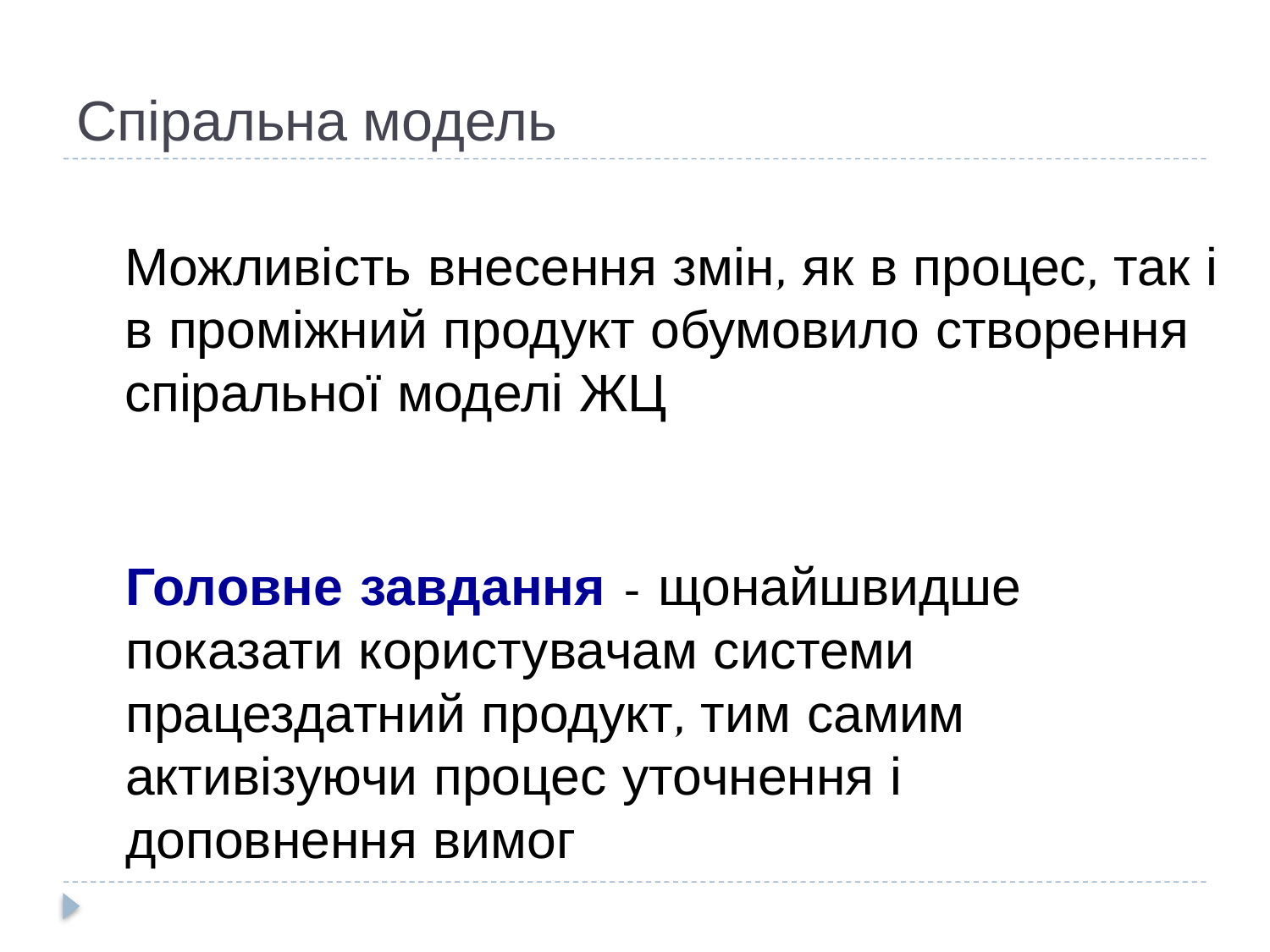

# Спіральна модель
Можливість внесення змін, як в процес, так і в проміжний продукт обумовило створення спіральної моделі ЖЦ
	Головне завдання - щонайшвидше показати користувачам системи працездатний продукт, тим самим активізуючи процес уточнення і доповнення вимог